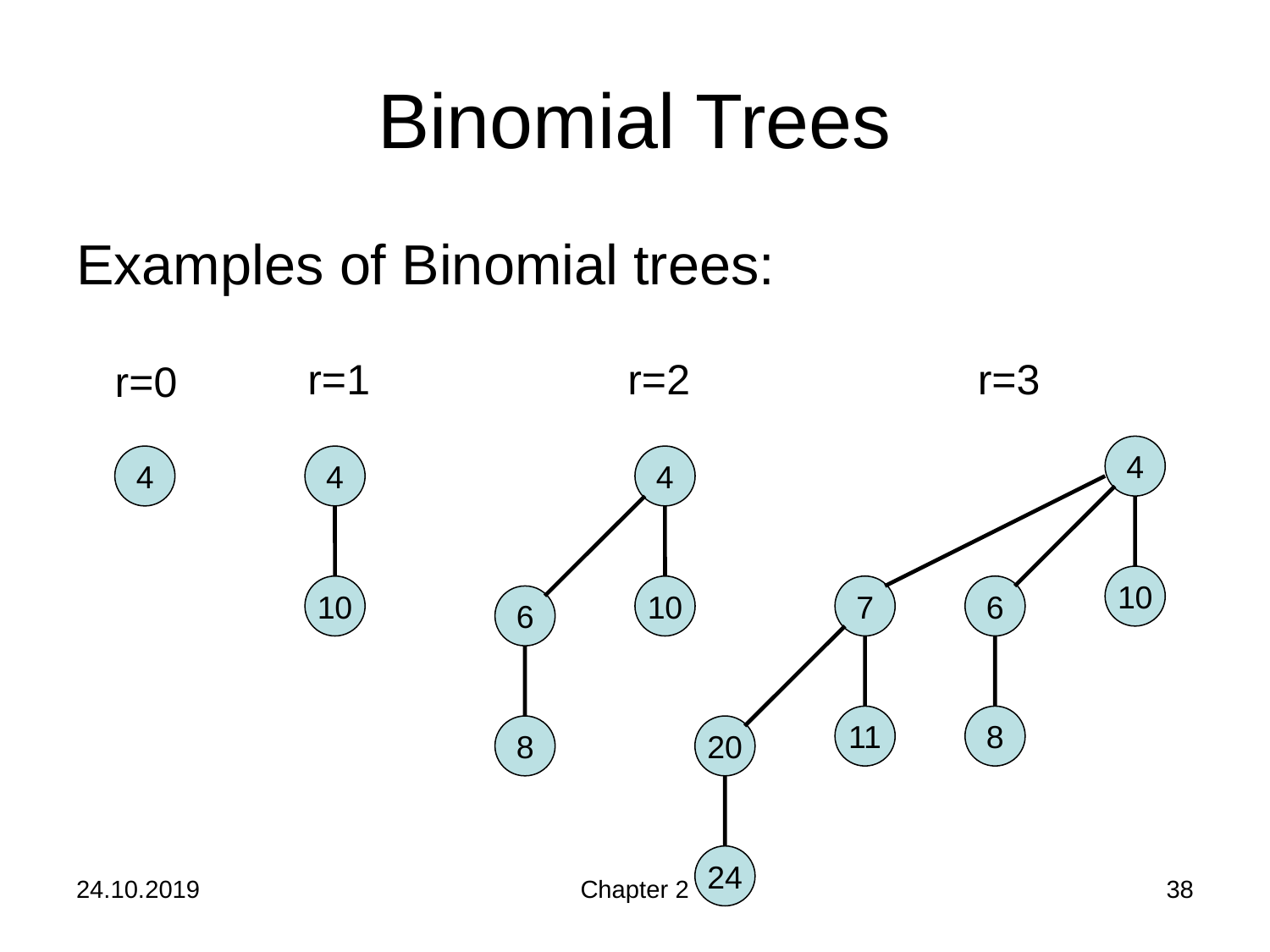

# Binomial Trees
Examples of Binomial trees:
r=1
r=2
r=3
r=0
4
4
4
4

10
10
10
7
6
6

11
8
8
20

24
24.10.2019
Chapter 2
38